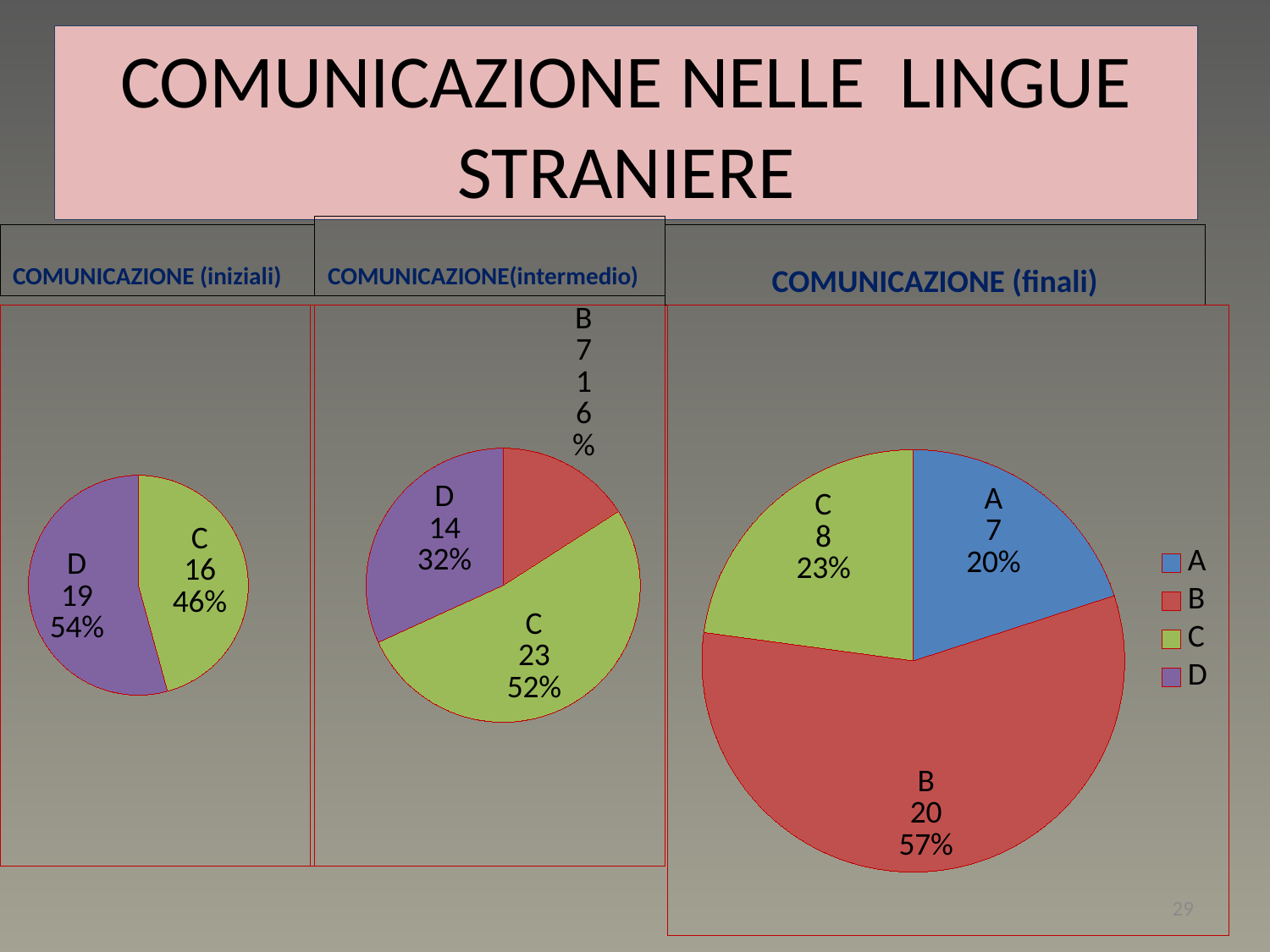

# COMUNICAZIONE NELLE  LINGUE STRANIERE
COMUNICAZIONE(intermedio)
COMUNICAZIONE (iniziali)
COMUNICAZIONE (finali)

### Chart

| Category | Vendite |
|---|---|
| A | 0.0 |
| B | 7.0 |
| C | 23.0 |
| D | 14.0 |

### Chart

| Category | Vendite |
|---|---|
| A | 7.0 |
| B | 20.0 |
| C | 8.0 |
| D | 0.0 |

### Chart

| Category | Vendite |
|---|---|
| A | 0.0 |
| B | 0.0 |
| C | 16.0 |
| D | 19.0 |
29